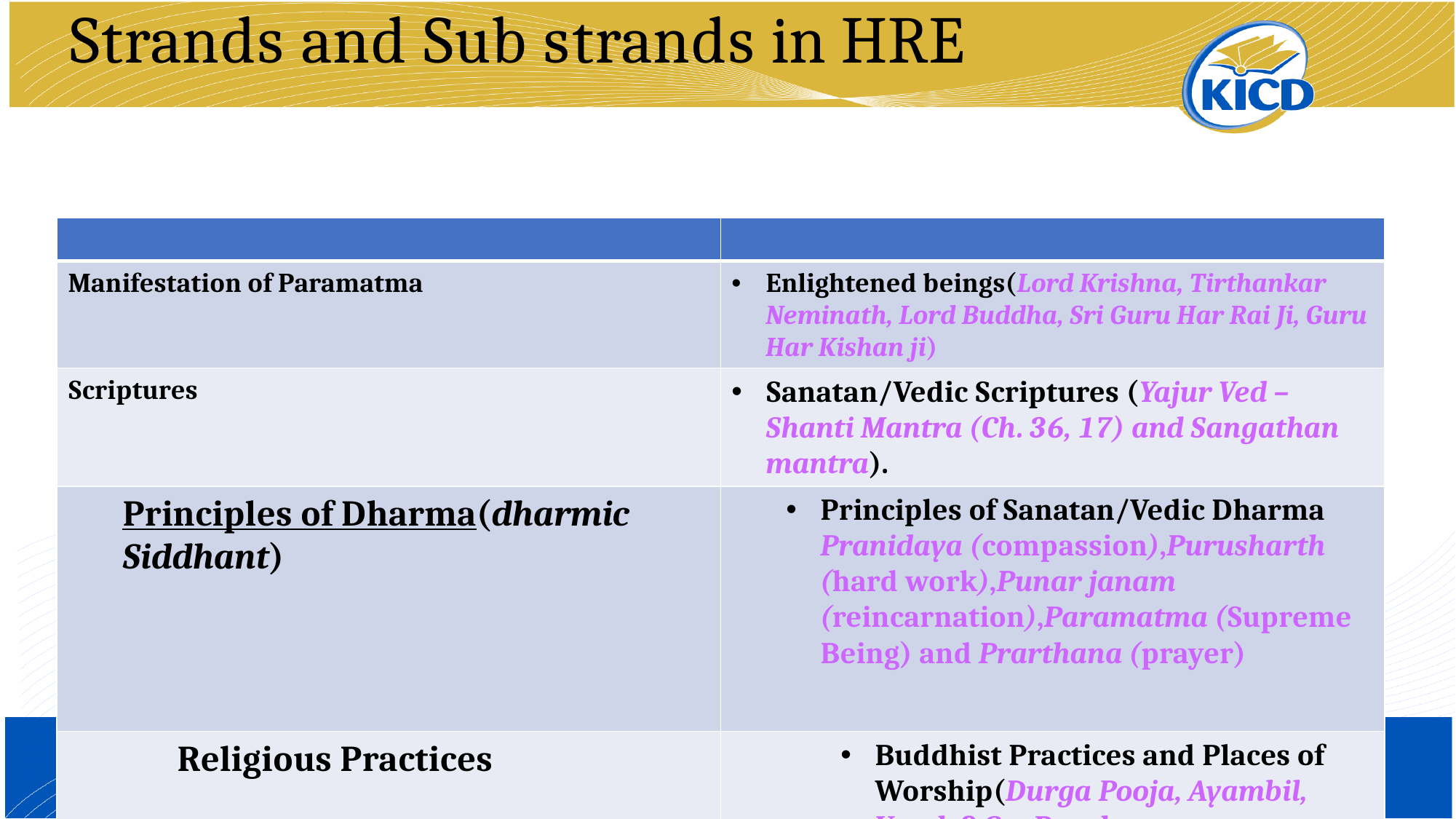

# Strands and Sub strands in HRE
|  |  |
| --- | --- |
| Manifestation of Paramatma | Enlightened beings(Lord Krishna, Tirthankar Neminath, Lord Buddha, Sri Guru Har Rai Ji, Guru Har Kishan ji) |
| Scriptures | Sanatan/Vedic Scriptures (Yajur Ved – Shanti Mantra (Ch. 36, 17) and Sangathan mantra). |
| Principles of Dharma(dharmic Siddhant) | Principles of Sanatan/Vedic Dharma  Pranidaya (compassion),Purusharth (hard work),Punar janam (reincarnation),Paramatma (Supreme Being) and Prarthana (prayer) |
| Religious Practices | Buddhist Practices and Places of Worship(Durga Pooja, Ayambil, Vesak &GurPurab |
|  |  |
|  |  |